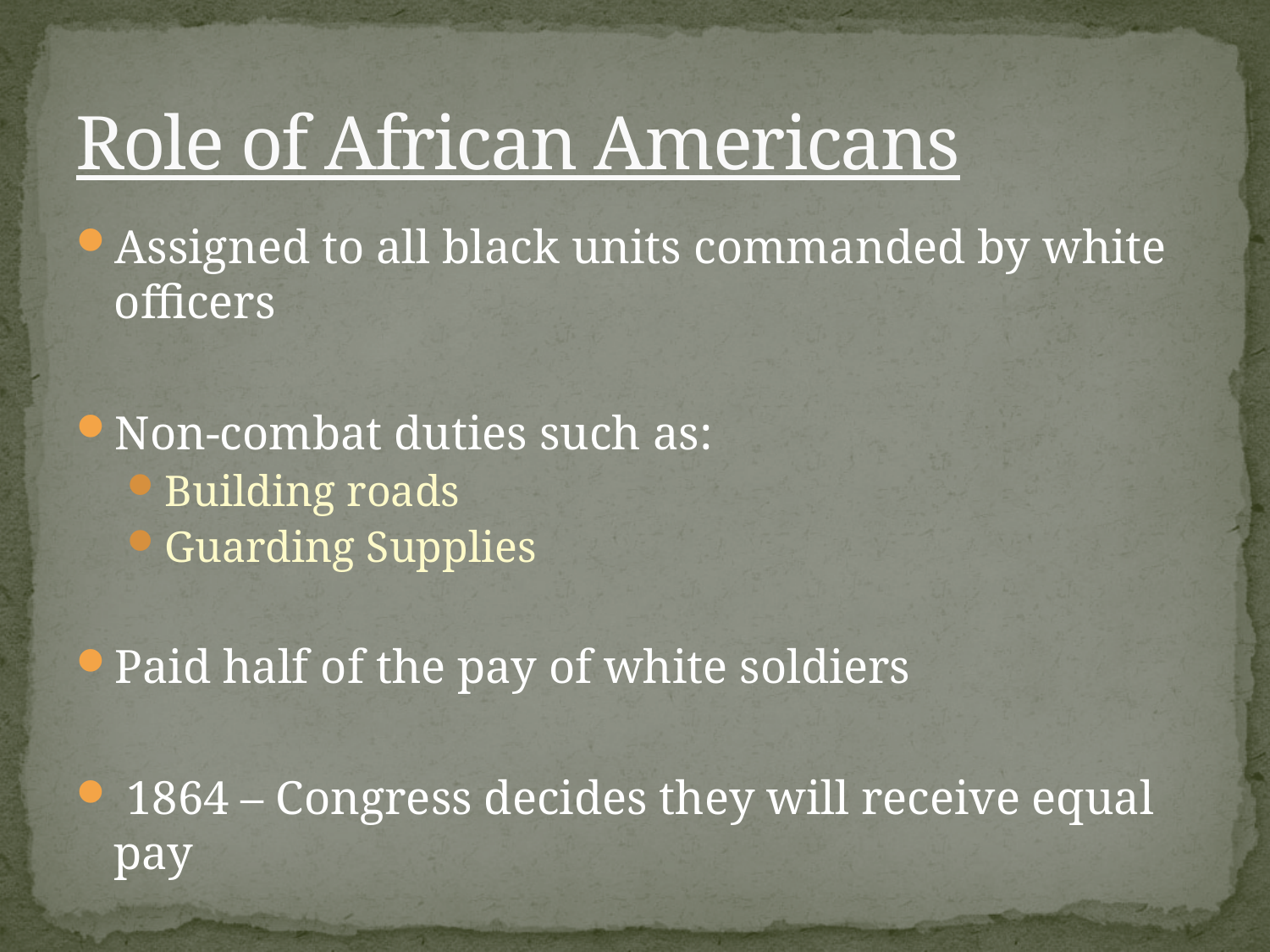

# Role of African Americans
Assigned to all black units commanded by white officers

Non-combat duties such as:
Building roads
Guarding Supplies

Paid half of the pay of white soldiers

 1864 – Congress decides they will receive equal pay